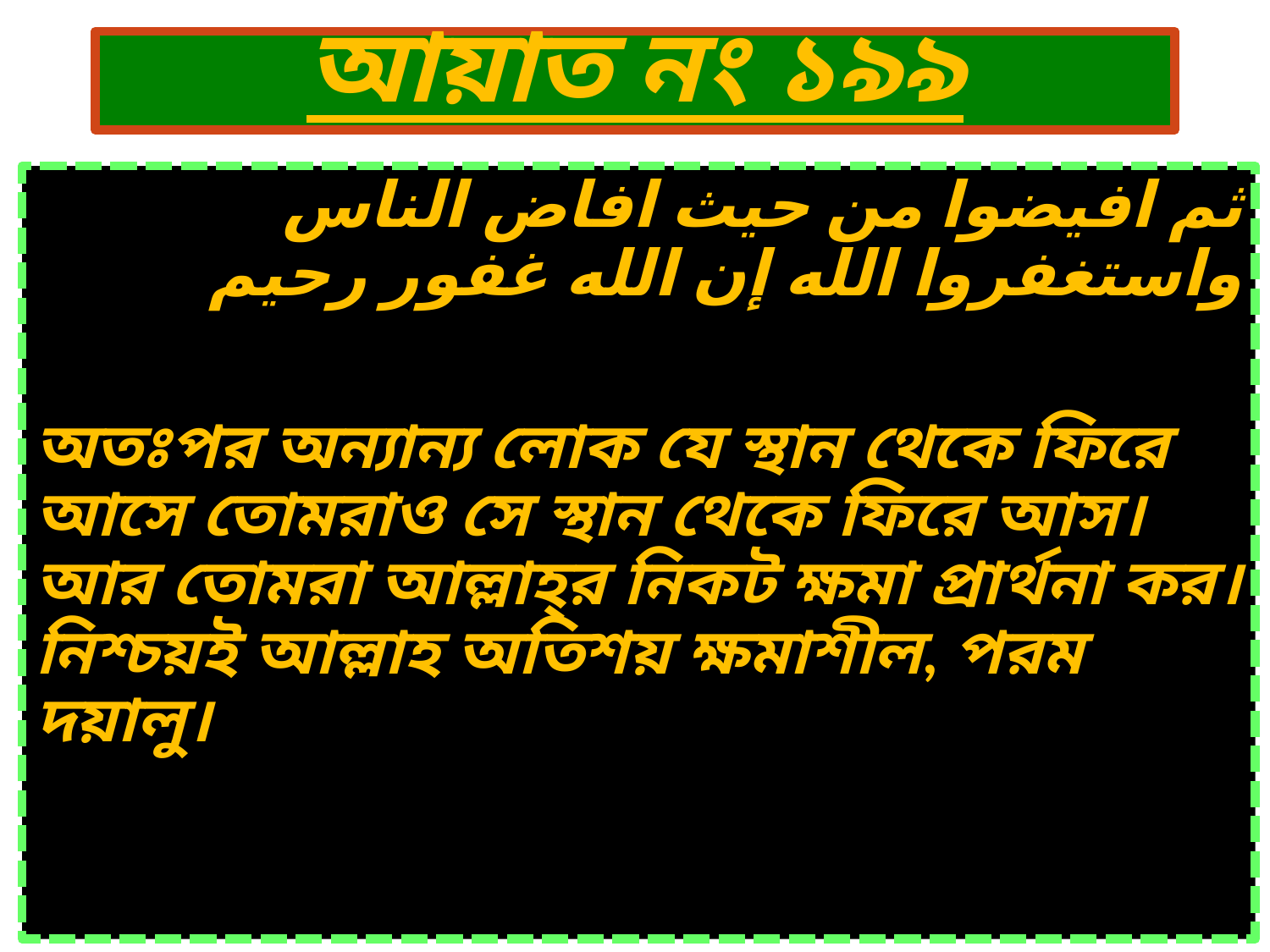

# আয়াত নং ১৯৯
ثم افيضوا من حيث افاض الناس واستغفروا الله إن الله غفور رحيم

অতঃপর অন্যান্য লোক যে স্থান থেকে ফিরে আসে তোমরাও সে স্থান থেকে ফিরে আস। আর তোমরা আল্লাহ্‌র নিকট ক্ষমা প্রার্থনা কর। নিশ্চয়ই আল্লাহ অতিশয় ক্ষমাশীল, পরম দয়ালু।